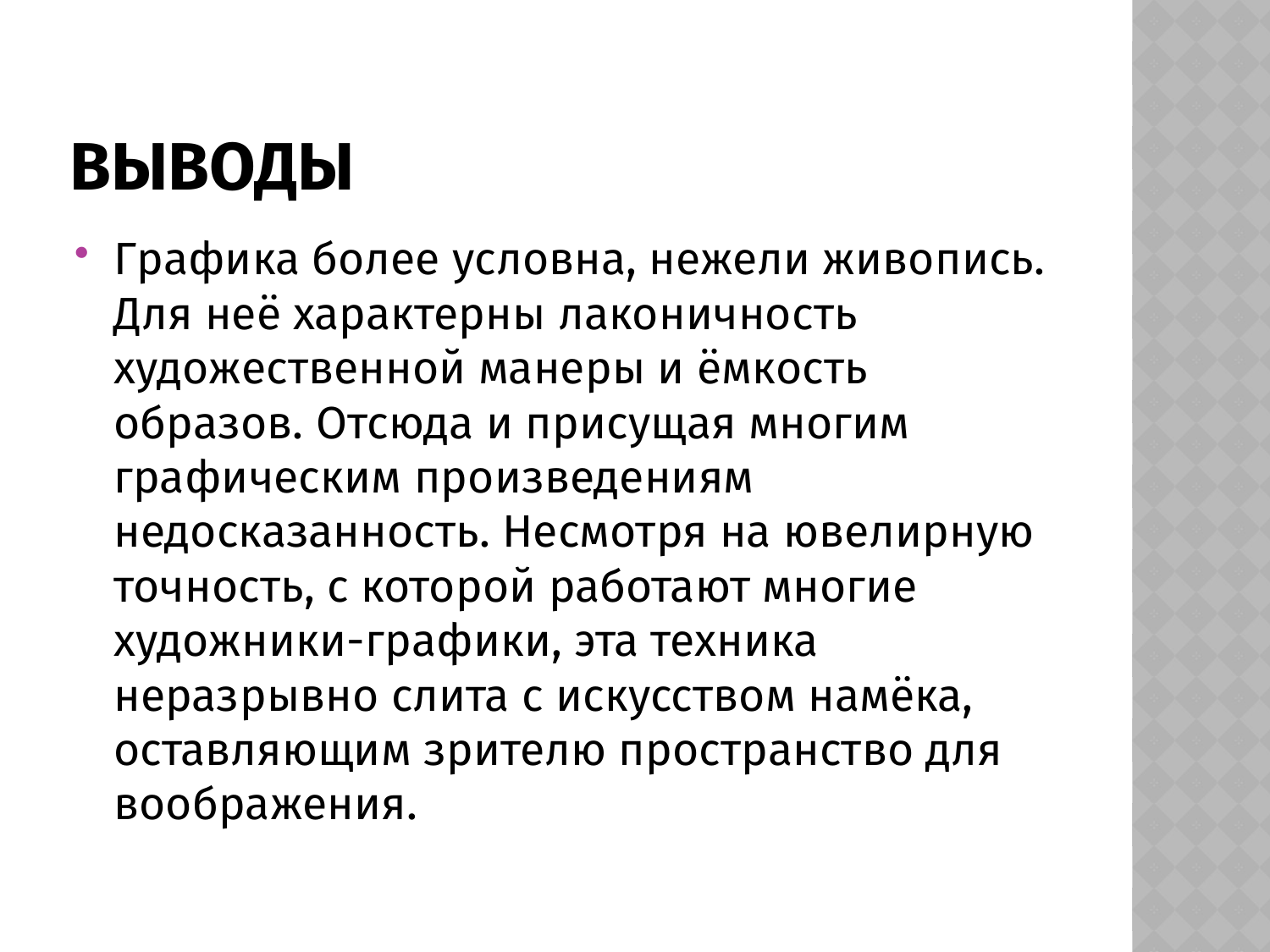

# Выводы
Графика более условна, нежели живопись. Для неё характерны лаконичность художественной манеры и ёмкость образов. Отсюда и присущая многим графическим произведениям недосказанность. Несмотря на ювелирную точность, с которой работают многие художники-графики, эта техника неразрывно слита с искусством намёка, оставляющим зрителю пространство для воображения.